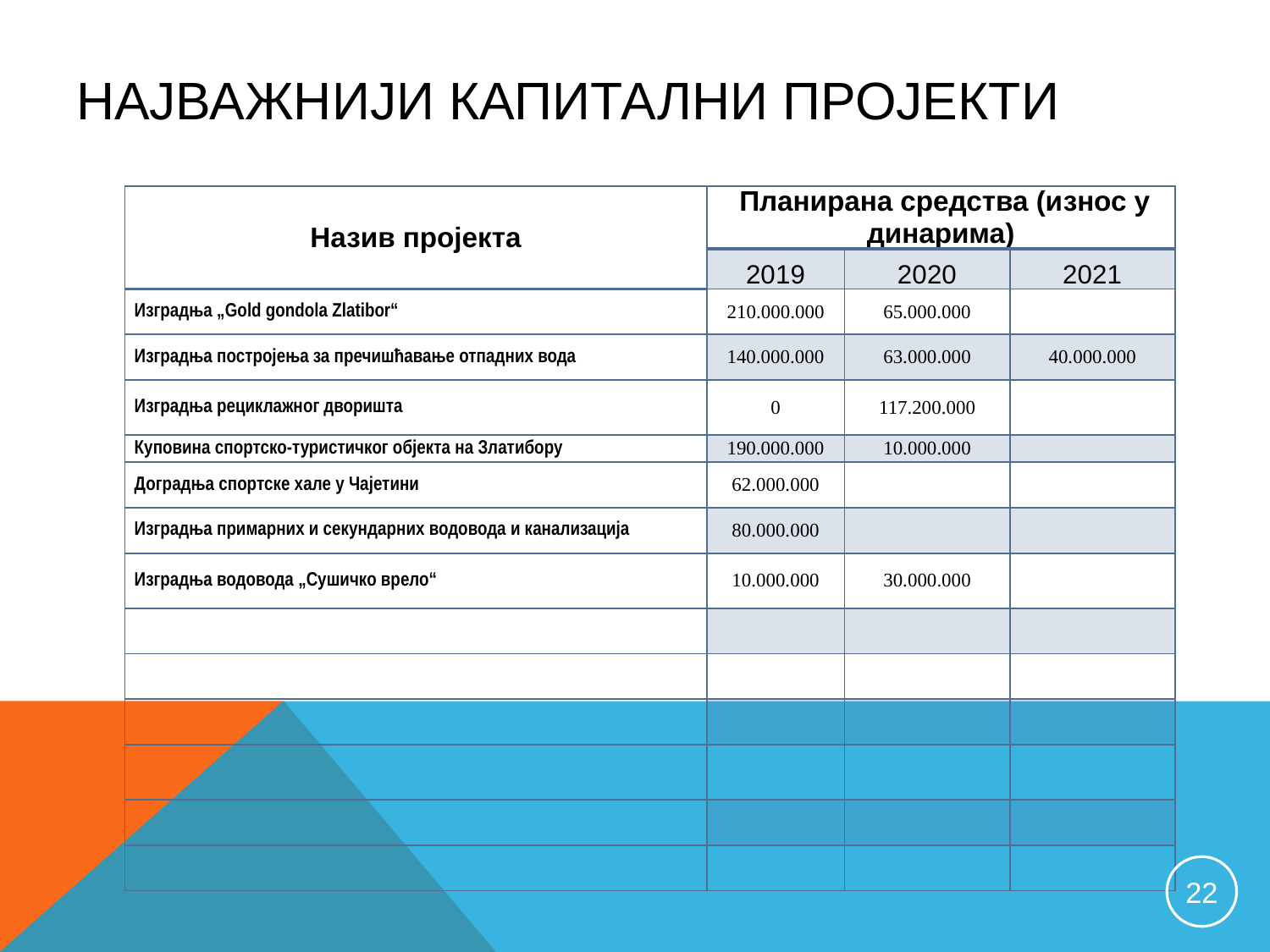

# Најважнији капитални пројекти
| Назив пројекта | Планирана средства (износ у динарима) |  |  |
| --- | --- | --- | --- |
|  | 2019 | 2020 | 2021 |
| Изградња „Gold gondola Zlatibor“ | 210.000.000 | 65.000.000 |  |
| Изградња постројења за пречишћавање отпадних вода | 140.000.000 | 63.000.000 | 40.000.000 |
| Изградња рециклажног дворишта | 0 | 117.200.000 |  |
| Куповина спортско-туристичког објекта на Златибору | 190.000.000 | 10.000.000 |  |
| Доградња спортске хале у Чајетини | 62.000.000 |  |  |
| Изградња примарних и секундарних водовода и канализација | 80.000.000 |  |  |
| Изградња водовода „Сушичко врело“ | 10.000.000 | 30.000.000 |  |
|  |  |  |  |
|  |  |  |  |
|  |  |  |  |
|  |  |  |  |
|  |  |  |  |
|  |  |  |  |
22